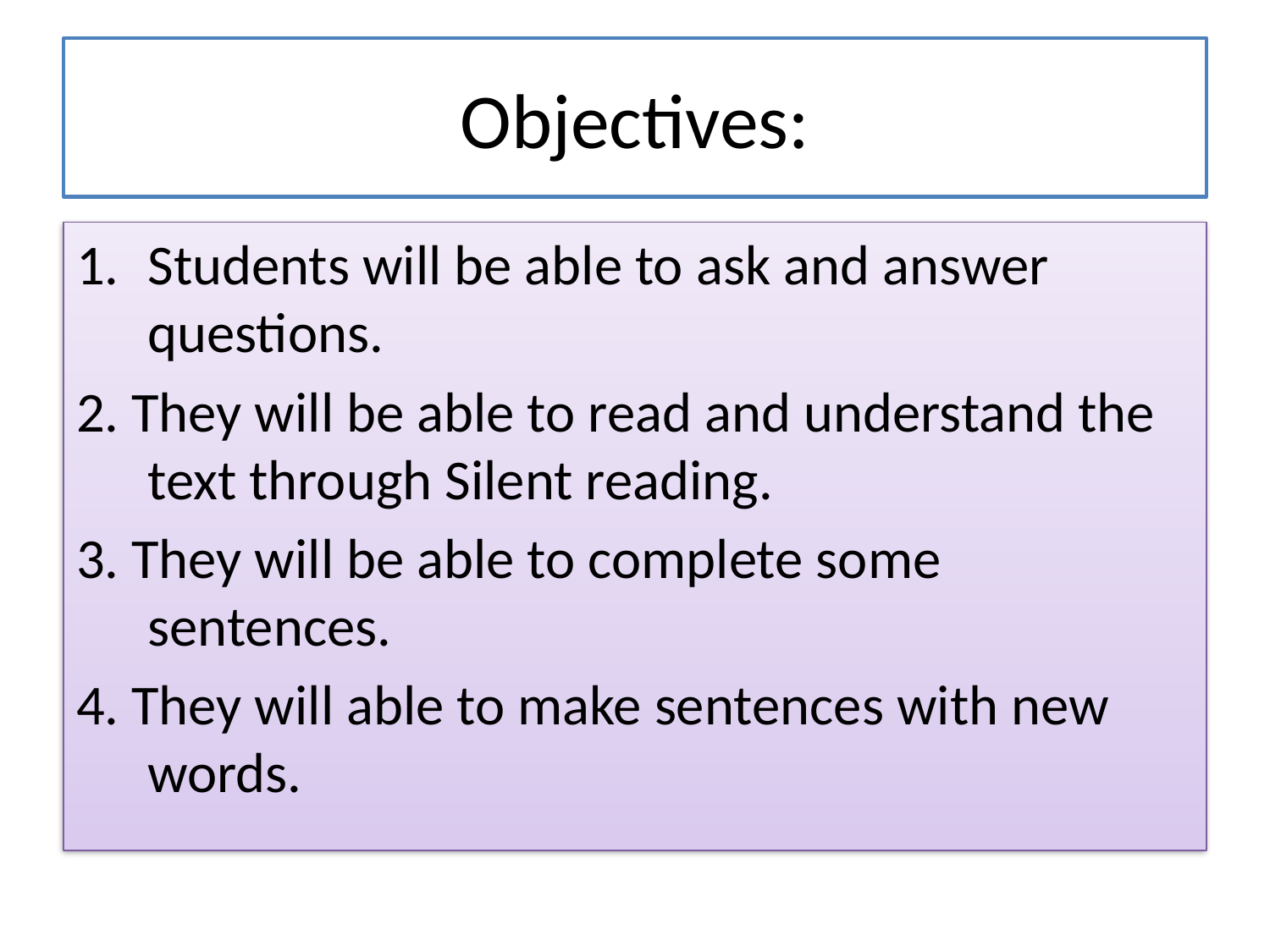

# Objectives:
Students will be able to ask and answer questions.
2. They will be able to read and understand the text through Silent reading.
3. They will be able to complete some sentences.
4. They will able to make sentences with new words.